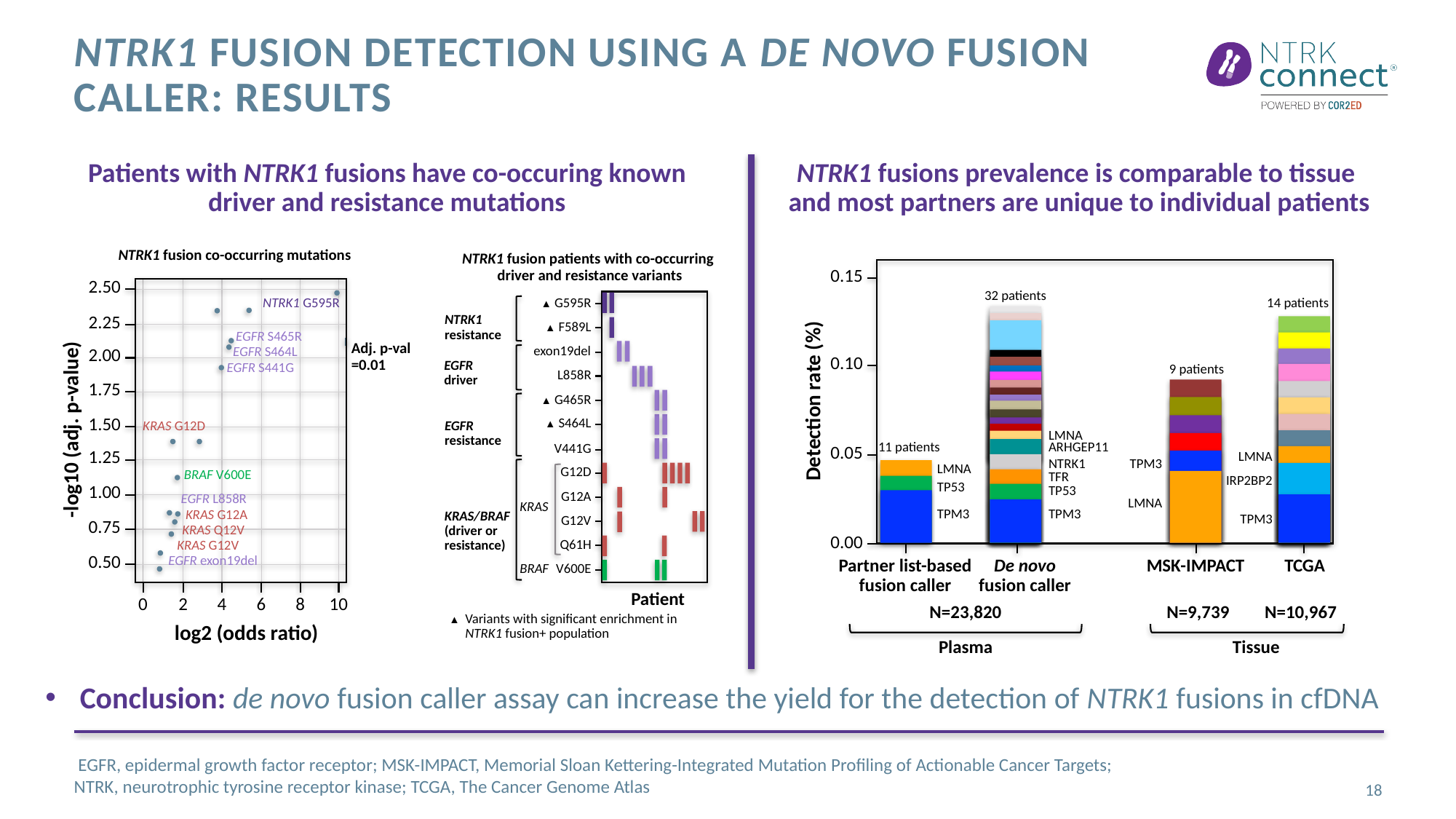

# NTRK1 fusion detection using a de novo fusion caller: Results
Patients with NTRK1 fusions have co-occuring known driver and resistance mutations
NTRK1 fusions prevalence is comparable to tissue
and most partners are unique to individual patients
NTRK1 fusion co-occurring mutations
NTRK1 fusion patients with co-occurring
driver and resistance variants

0.15
2.50

32 patients

▲ G595R
14 patients
NTRK1 G595R

2.25
NTRK1
resistance

▲ F589L

EGFR S465R

Adj. p-val
=0.01

exon19del

EGFR S464L

2.00

0.10

EGFR
driver
EGFR S441G
9 patients

L858R

1.75

Detection rate (%)

▲ G465R

1.50

▲ S464L

-log10 (adj. p-value)
EGFR
resistance
KRAS G12D

LMNA

11 patients
ARHGEP11
V441G
0.05

1.25
LMNA

NTRK1
TPM3

LMNA

G12D
BRAF V600E

TFR

IRP2BP2

TP53
1.00

TP53

G12A

EGFR L858R

LMNA

KRAS
TPM3
TPM3
KRAS G12A
KRAS/BRAF
(driver or
resistance)

TPM3
G12V
0.75

KRAS Q12V

0.00

Q61H
KRAS G12V

0.50
EGFR exon19del
Partner list-based
fusion caller
De novo
fusion caller
MSK-IMPACT
TCGA

BRAF
V600E

Patient
0
2
4
6
8
10
N=23,820
N=9,739
N=10,967
▲	Variants with significant enrichment in
NTRK1 fusion+ population
log2 (odds ratio)
Plasma
Tissue
Conclusion: de novo fusion caller assay can increase the yield for the detection of NTRK1 fusions in cfDNA

 EGFR, epidermal growth factor receptor; MSK-IMPACT, Memorial Sloan Kettering-Integrated Mutation Profiling of Actionable Cancer Targets; NTRK, neurotrophic tyrosine receptor kinase; TCGA, The Cancer Genome Atlas
18